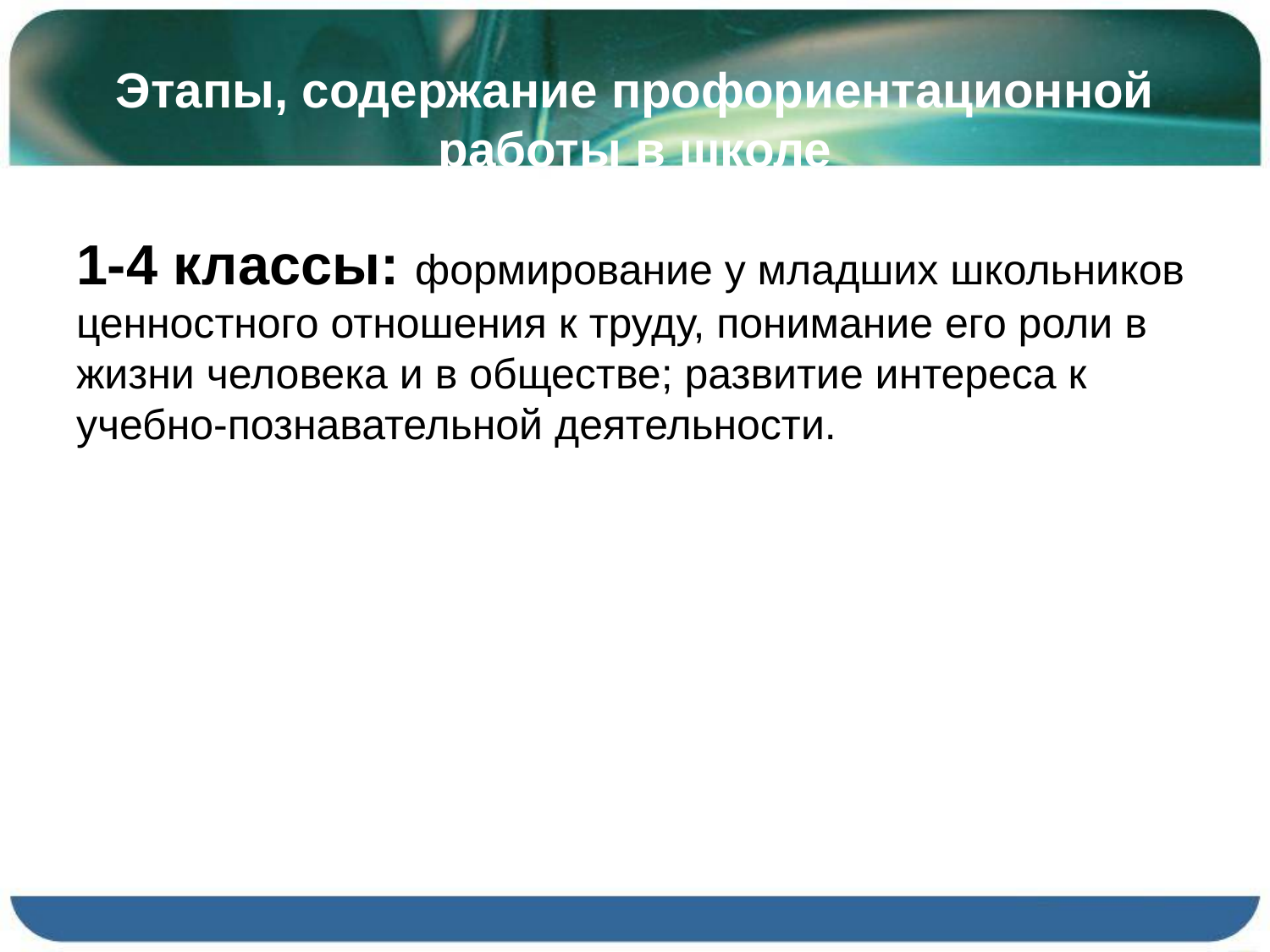

# Этапы, содержание профориентационной работы в школе
1-4 классы: формирование у младших школьников ценностного отношения к труду, понимание его роли в жизни человека и в обществе; развитие интереса к учебно-познавательной деятельности.